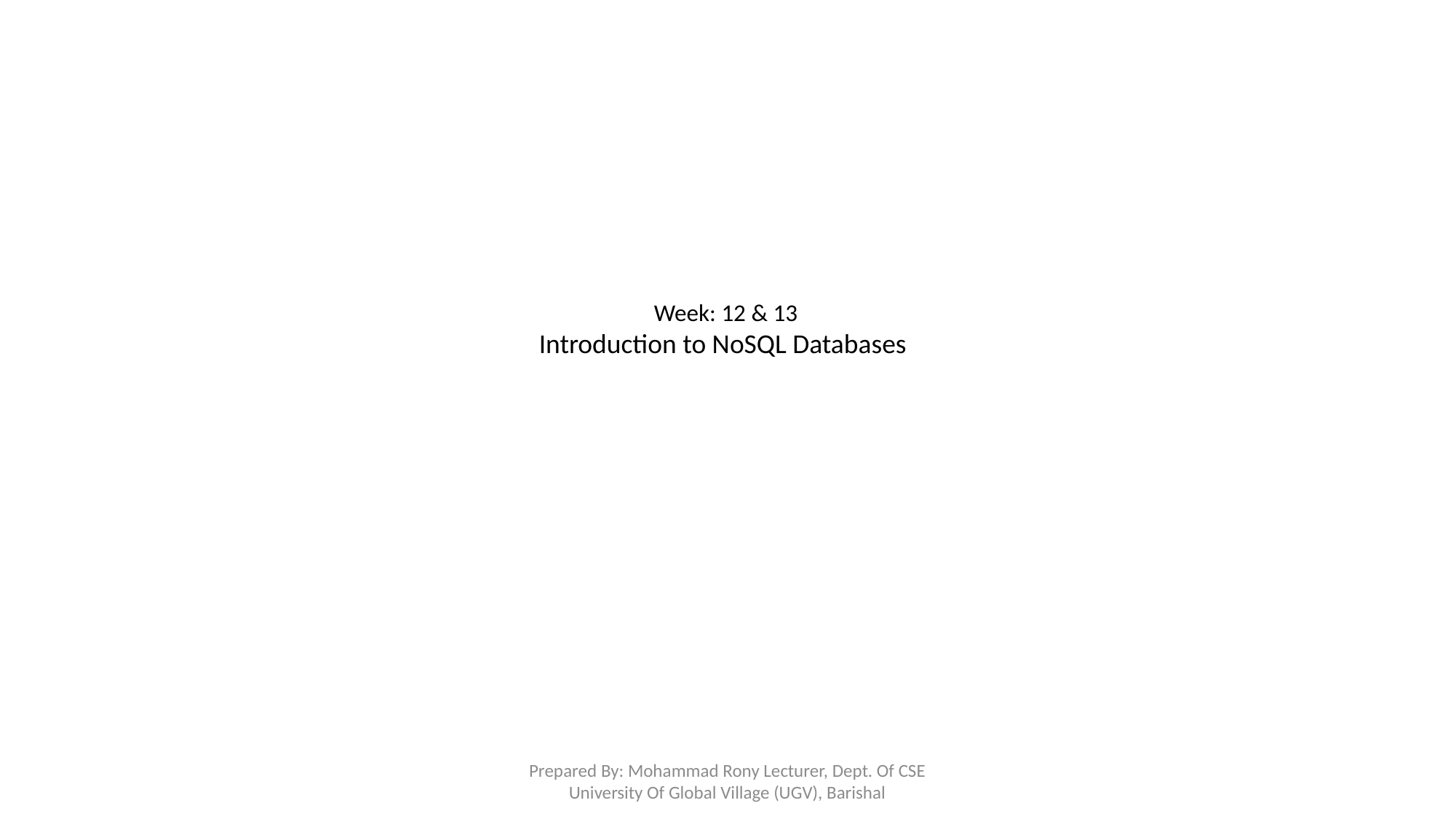

Week: 12 & 13
Introduction to NoSQL Databases
Prepared By: Mohammad Rony Lecturer, Dept. Of CSE University Of Global Village (UGV), Barishal